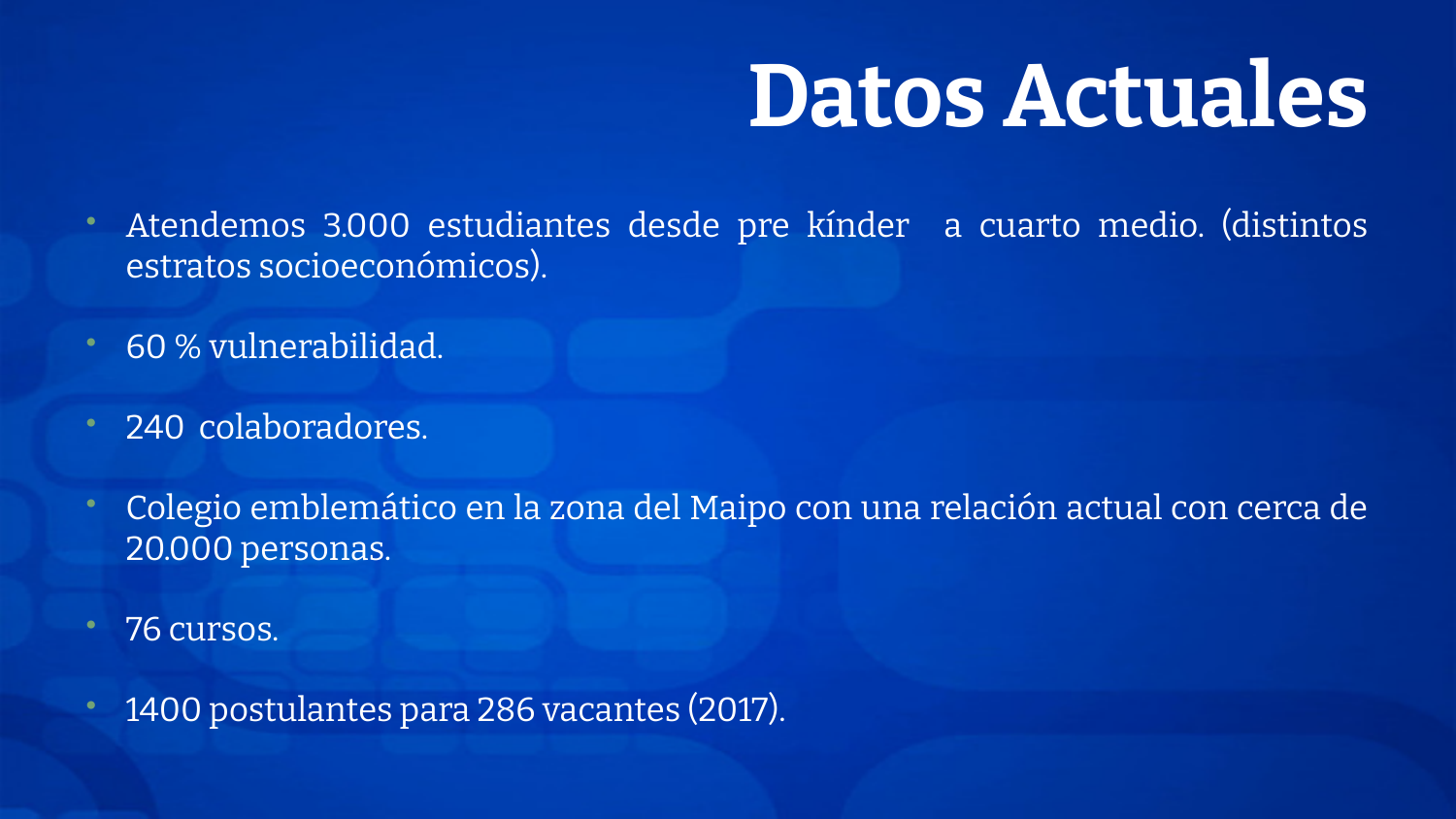

# Datos Actuales
Atendemos 3.000 estudiantes desde pre kínder  a cuarto medio. (distintos estratos socioeconómicos).

60 % vulnerabilidad.

240  colaboradores.

Colegio emblemático en la zona del Maipo con una relación actual con cerca de 20.000 personas.

76 cursos.

1400 postulantes para 286 vacantes (2017).